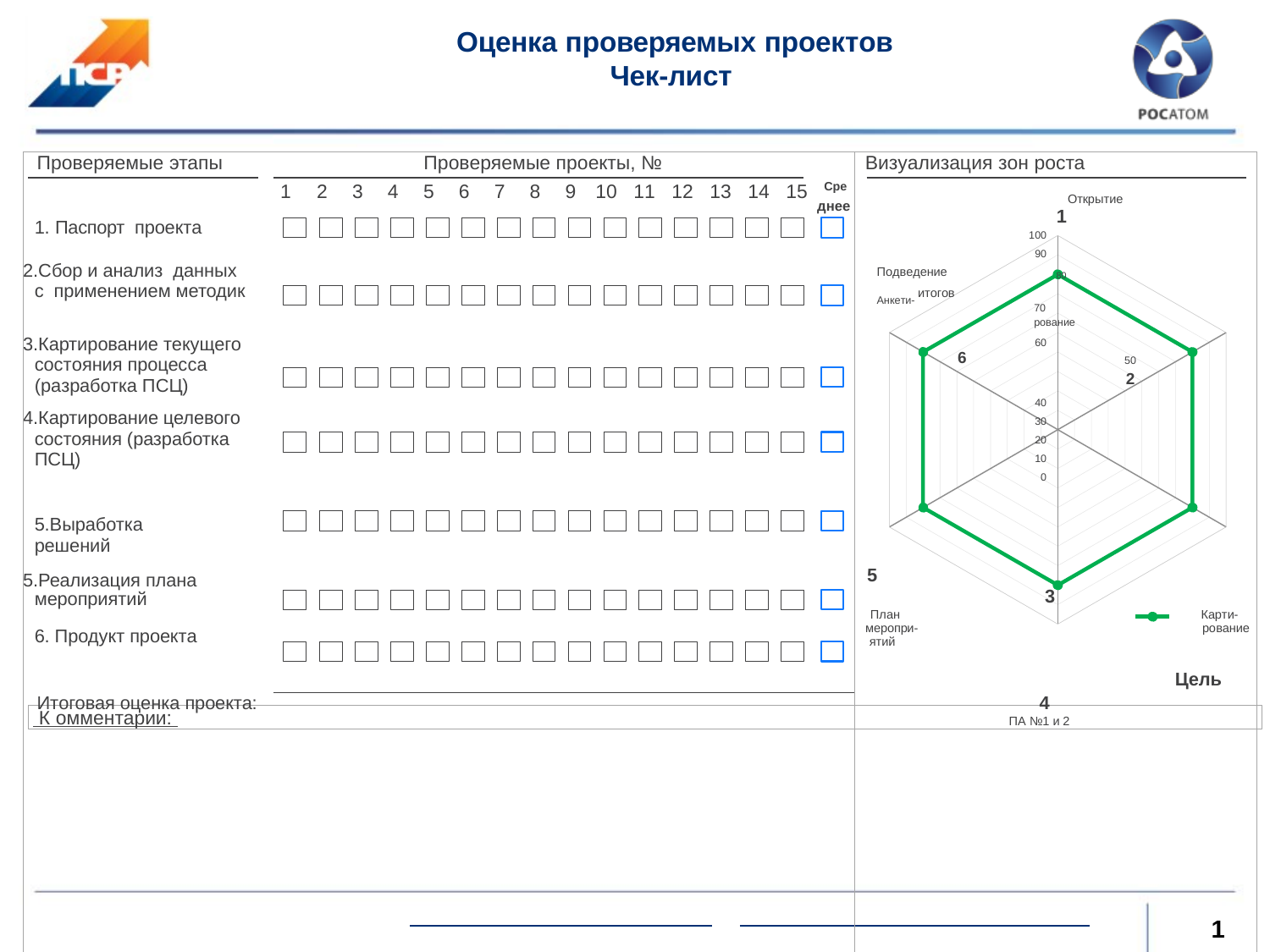

Оценка проверяемых проектов
Чек-лист
| Проверяемые этапы Проверяемые проекты, № 1 2 3 4 5 6 7 8 9 10 11 12 13 14 15 Сре днее 1. Паспорт проекта Сбор и анализ данных с применением методик Картирование текущего состояния процесса (разработка ПСЦ) Картирование целевого состояния (разработка ПСЦ) 5.Выработка решений Реализация плана мероприятий 6. Продукт проекта |  | Визуализация зон роста Открытие 1 100 90 Подведение 80 Анкети- итогов 70 рование 60 6 50 2 40 30 20 10 0 5 3 План Карти- меропри- рование ятий Цель 4 ПА №1 и 2 |
| --- | --- | --- |
| Итоговая оценка проекта: |  |  |

 К омментарии:
1